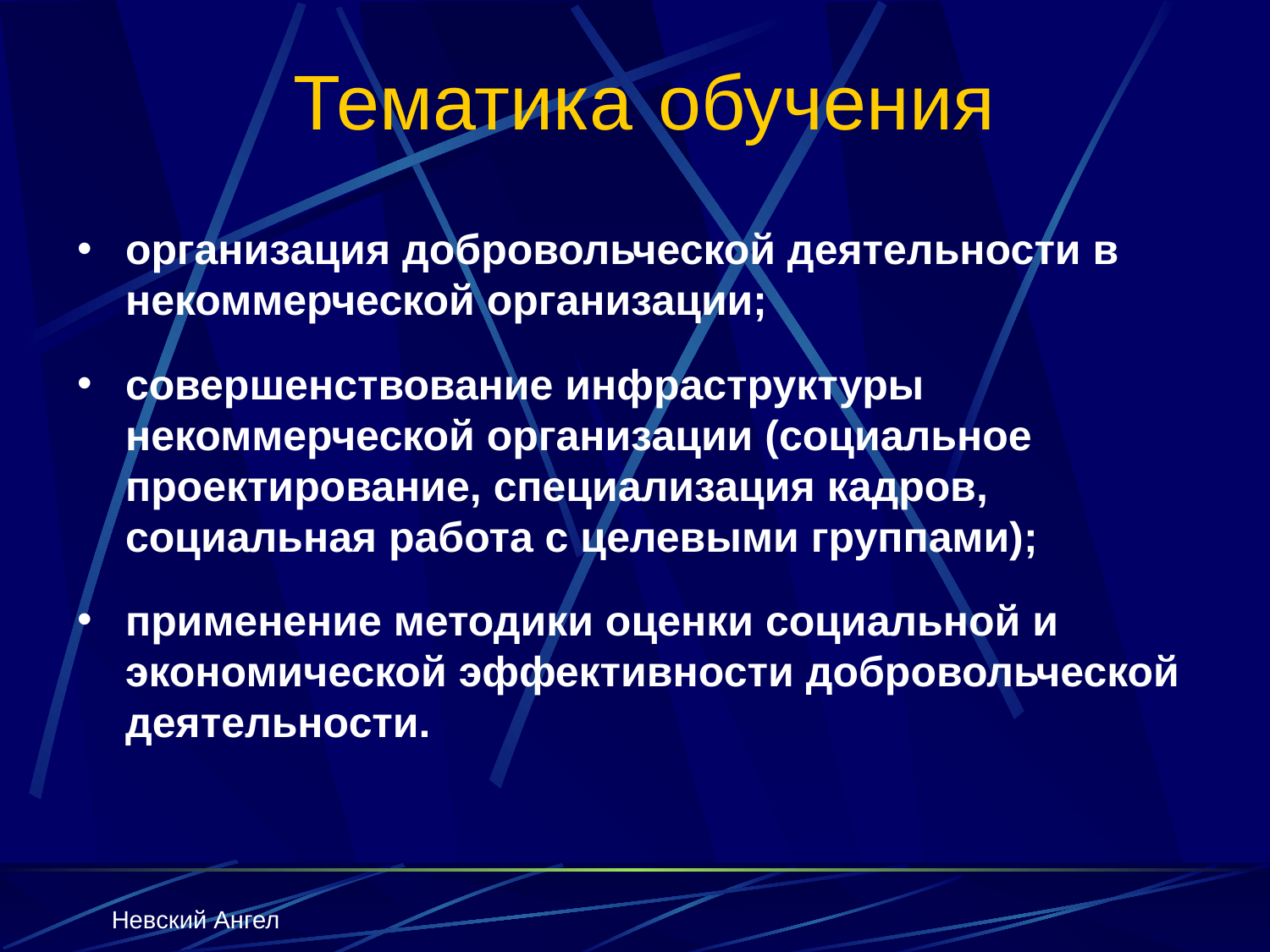

# Тематика обучения
организация добровольческой деятельности в некоммерческой организации;

совершенствование инфраструктуры некоммерческой организации (социальное проектирование, специализация кадров, социальная работа с целевыми группами);

применение методики оценки социальной и экономической эффективности добровольческой деятельности.
Невский Ангел